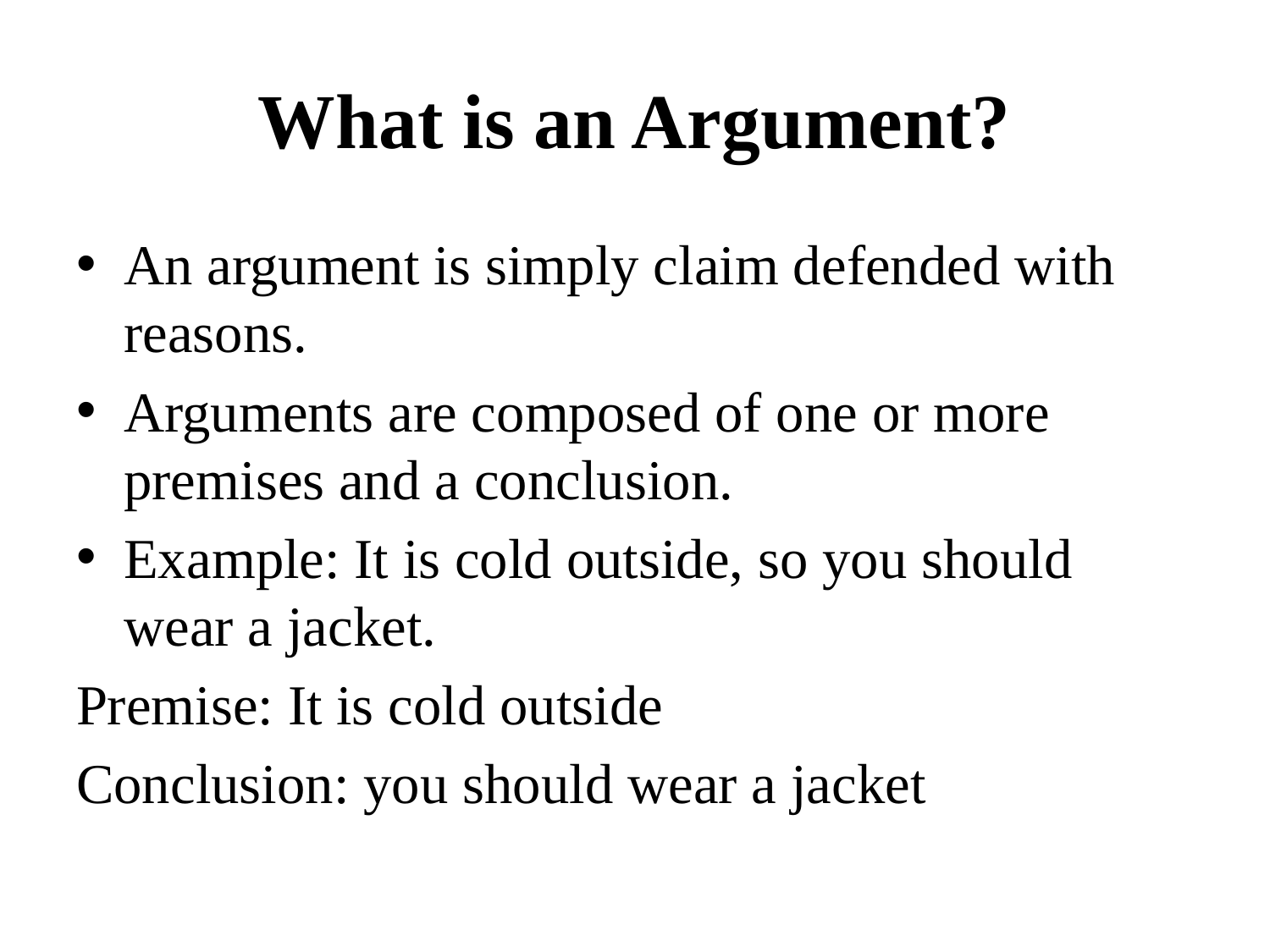

# What is an Argument?
An argument is simply claim defended with reasons.
Arguments are composed of one or more premises and a conclusion.
Example: It is cold outside, so you should wear a jacket.
Premise: It is cold outside
Conclusion: you should wear a jacket